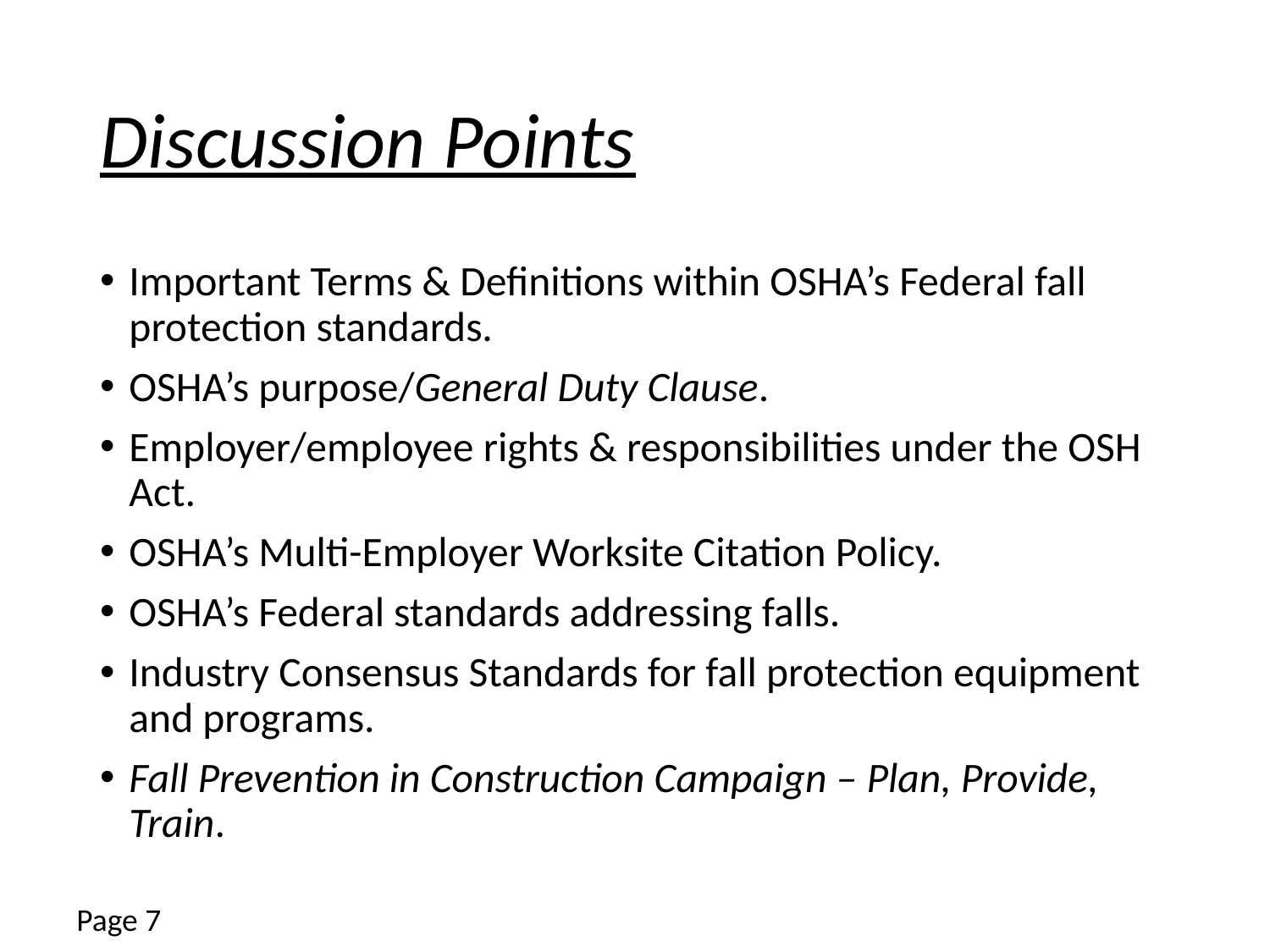

# Discussion Points
Important Terms & Definitions within OSHA’s Federal fall protection standards.
OSHA’s purpose/General Duty Clause.
Employer/employee rights & responsibilities under the OSH Act.
OSHA’s Multi-Employer Worksite Citation Policy.
OSHA’s Federal standards addressing falls.
Industry Consensus Standards for fall protection equipment and programs.
Fall Prevention in Construction Campaign – Plan, Provide, Train.

Page 7